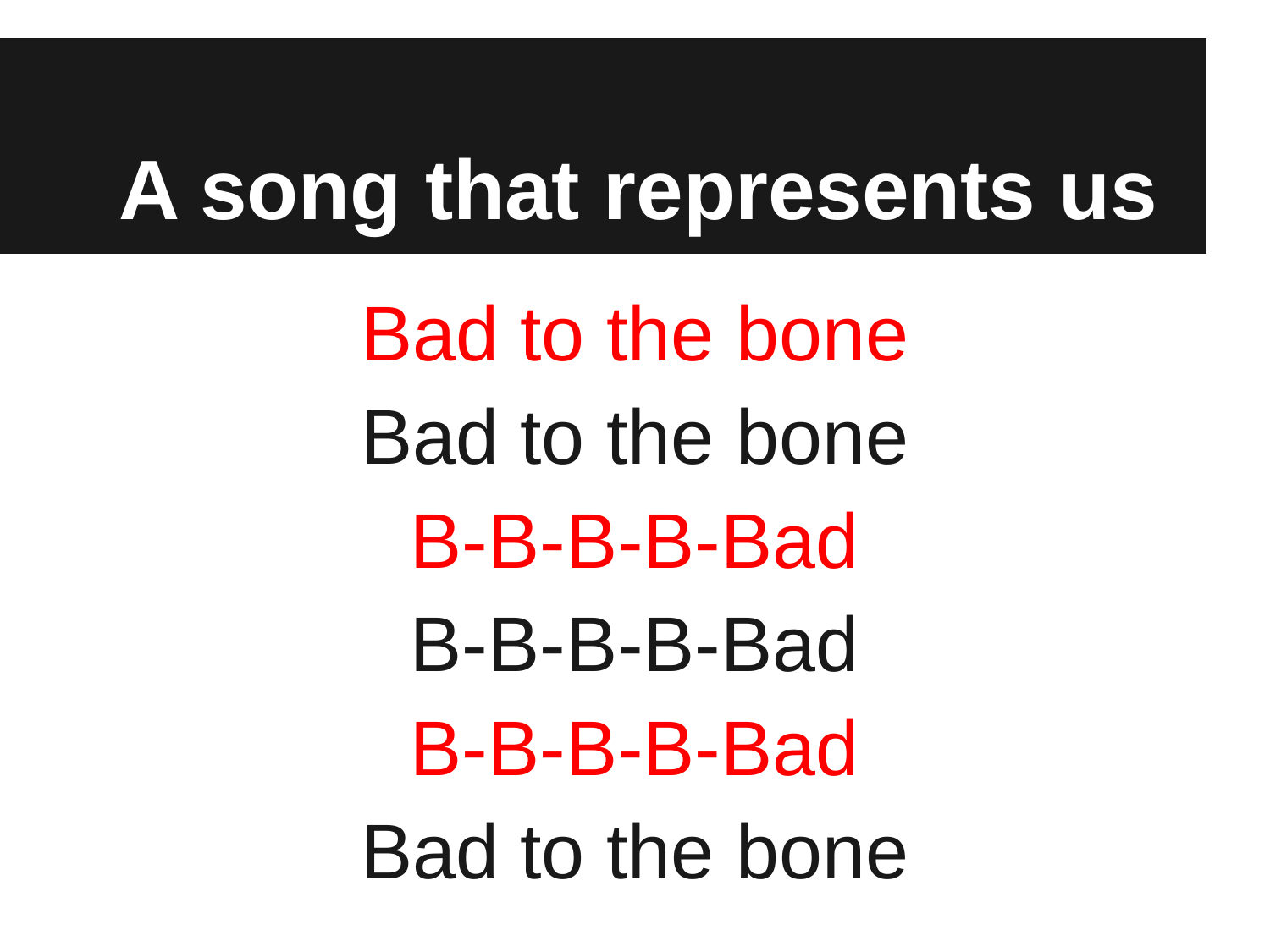

# A song that represents us
Bad to the bone
Bad to the bone
B-B-B-B-Bad
B-B-B-B-Bad
B-B-B-B-Bad
Bad to the bone